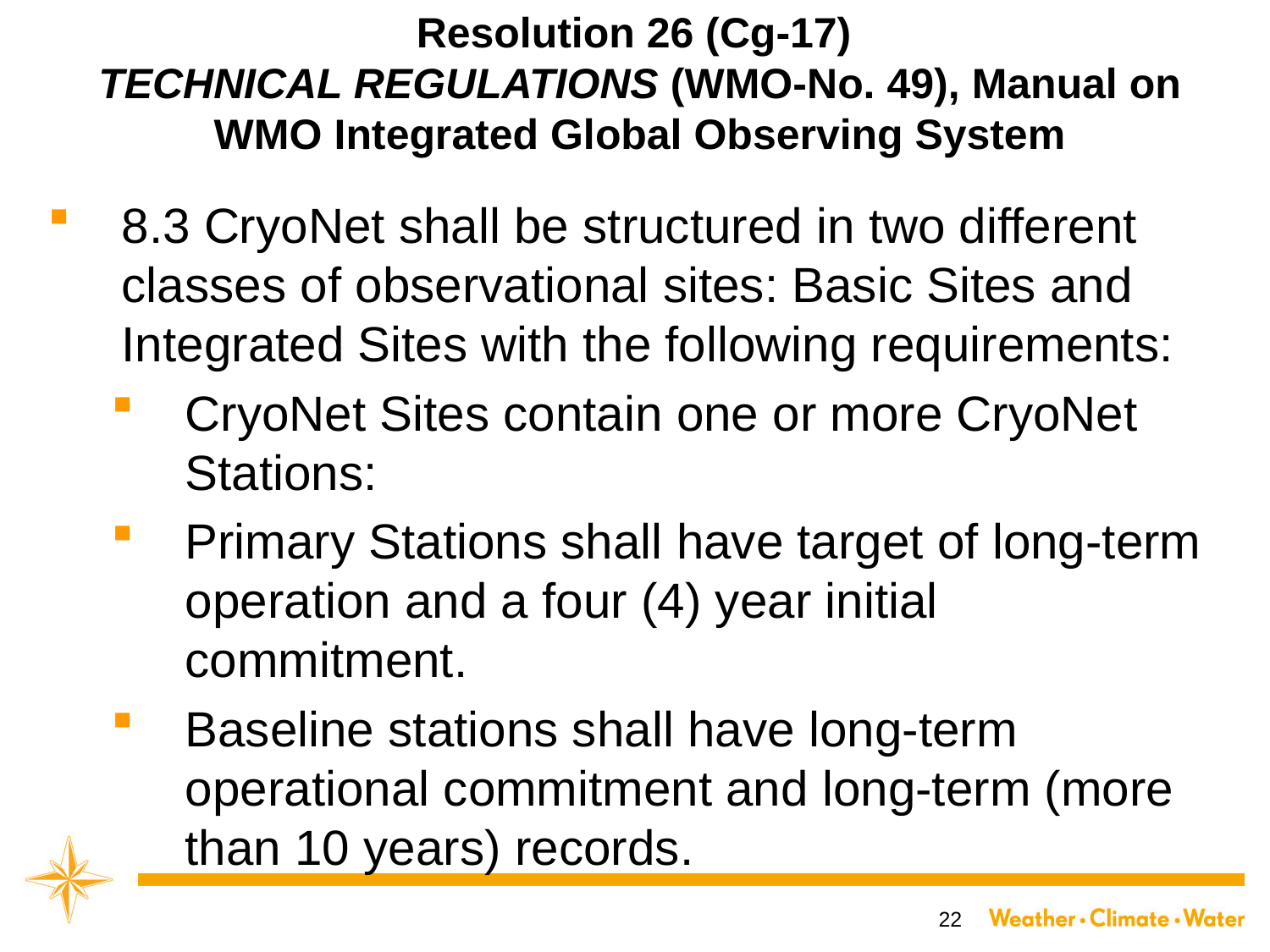

# Resolution 26 (Cg-17) TECHNICAL REGULATIONS (WMO-No. 49), Manual on WMO Integrated Global Observing System
8.3 CryoNet shall be structured in two different classes of observational sites: Basic Sites and Integrated Sites with the following requirements:
CryoNet Sites contain one or more CryoNet Stations:
Primary Stations shall have target of long-term operation and a four (4) year initial commitment.
Baseline stations shall have long-term operational commitment and long-term (more than 10 years) records.

22